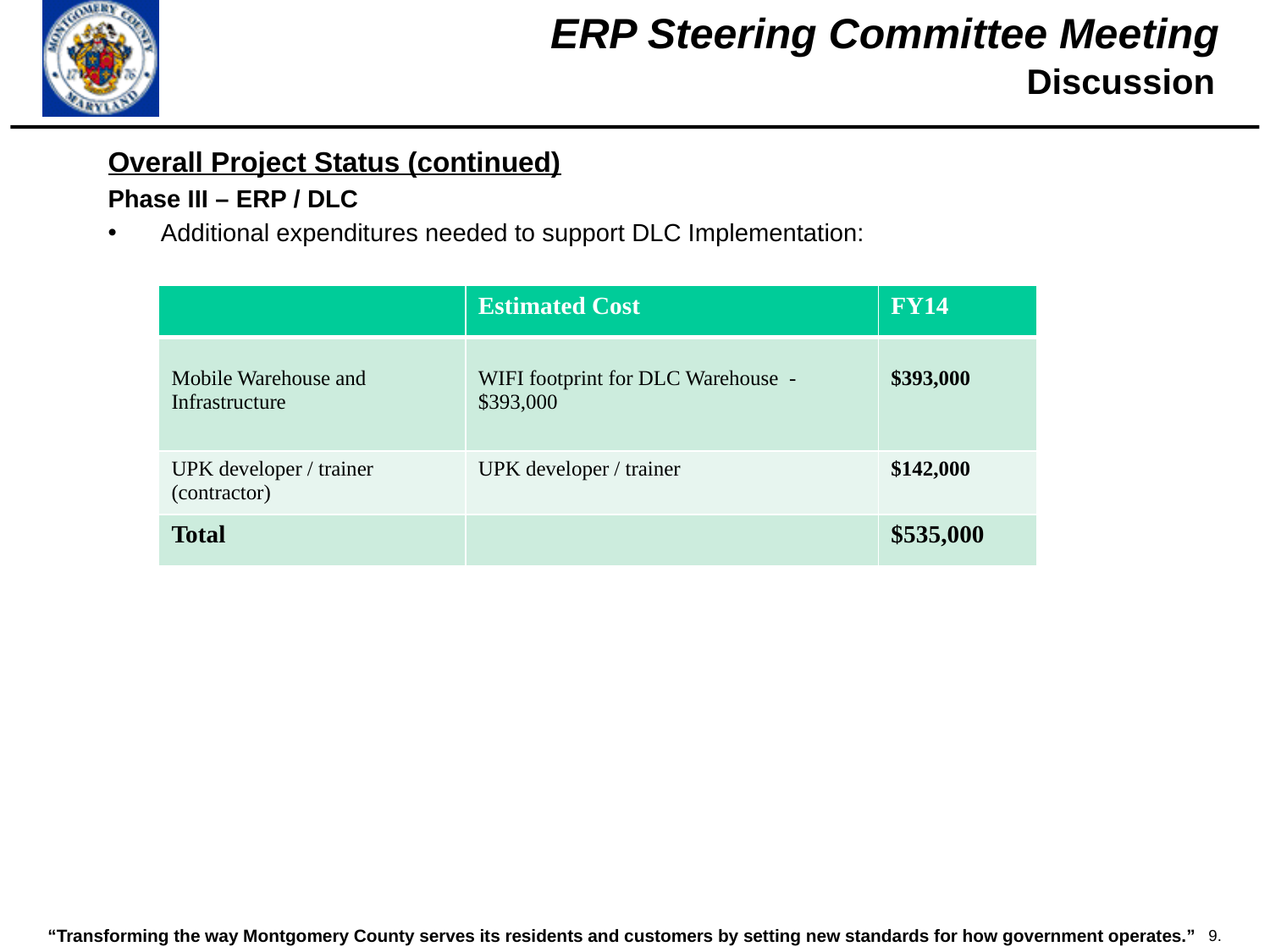

Discussion
Overall Project Status (continued)
Phase III – ERP / DLC
Additional expenditures needed to support DLC Implementation:

|  | Estimated Cost | FY14 |
| --- | --- | --- |
| Mobile Warehouse and Infrastructure | WIFI footprint for DLC Warehouse - $393,000 | $393,000 |
| UPK developer / trainer (contractor) | UPK developer / trainer | $142,000 |
| Total |  | $535,000 |